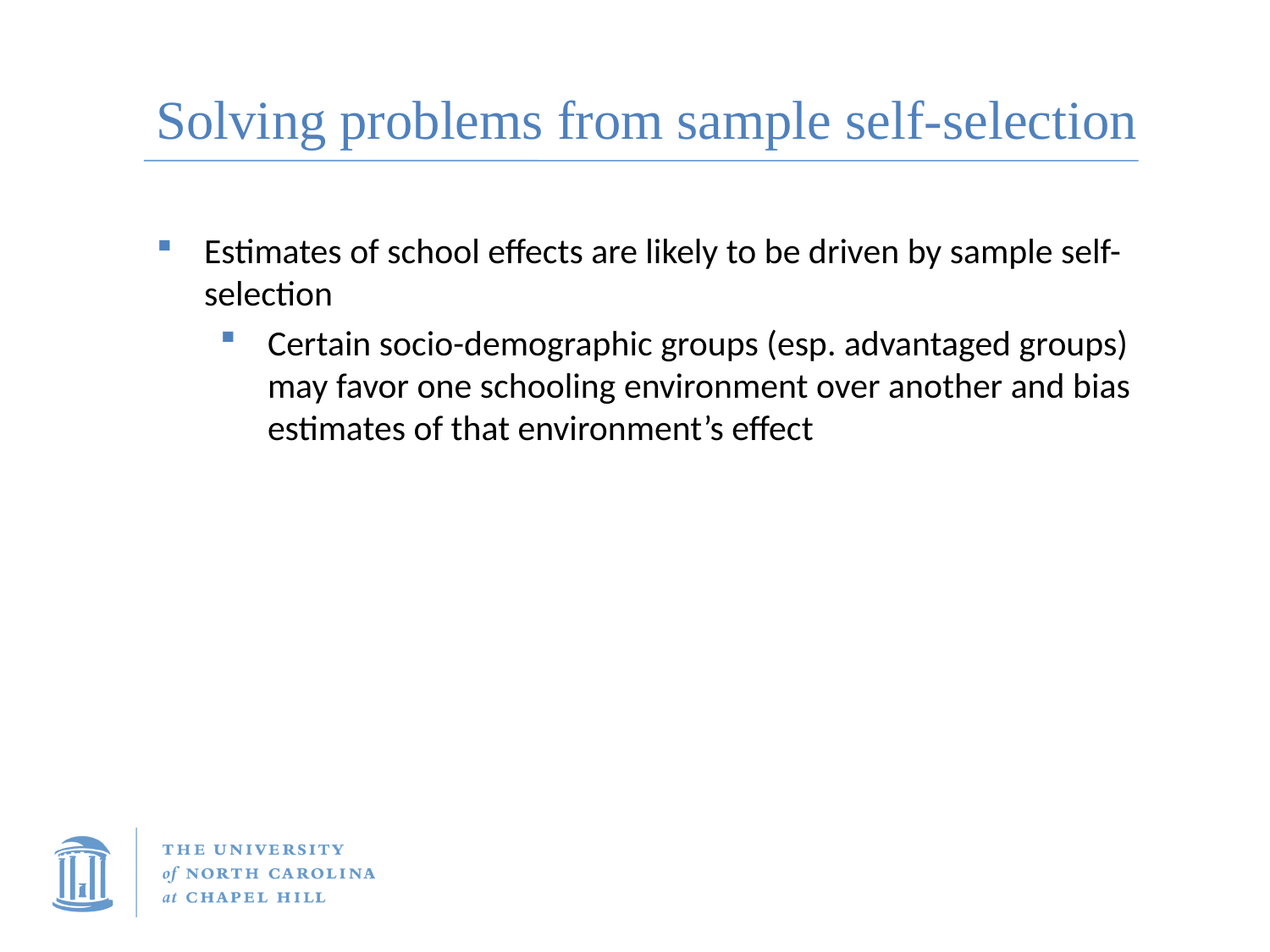

# Solving problems from sample self-selection
Estimates of school effects are likely to be driven by sample self-selection
Certain socio-demographic groups (esp. advantaged groups) may favor one schooling environment over another and bias estimates of that environment’s effect